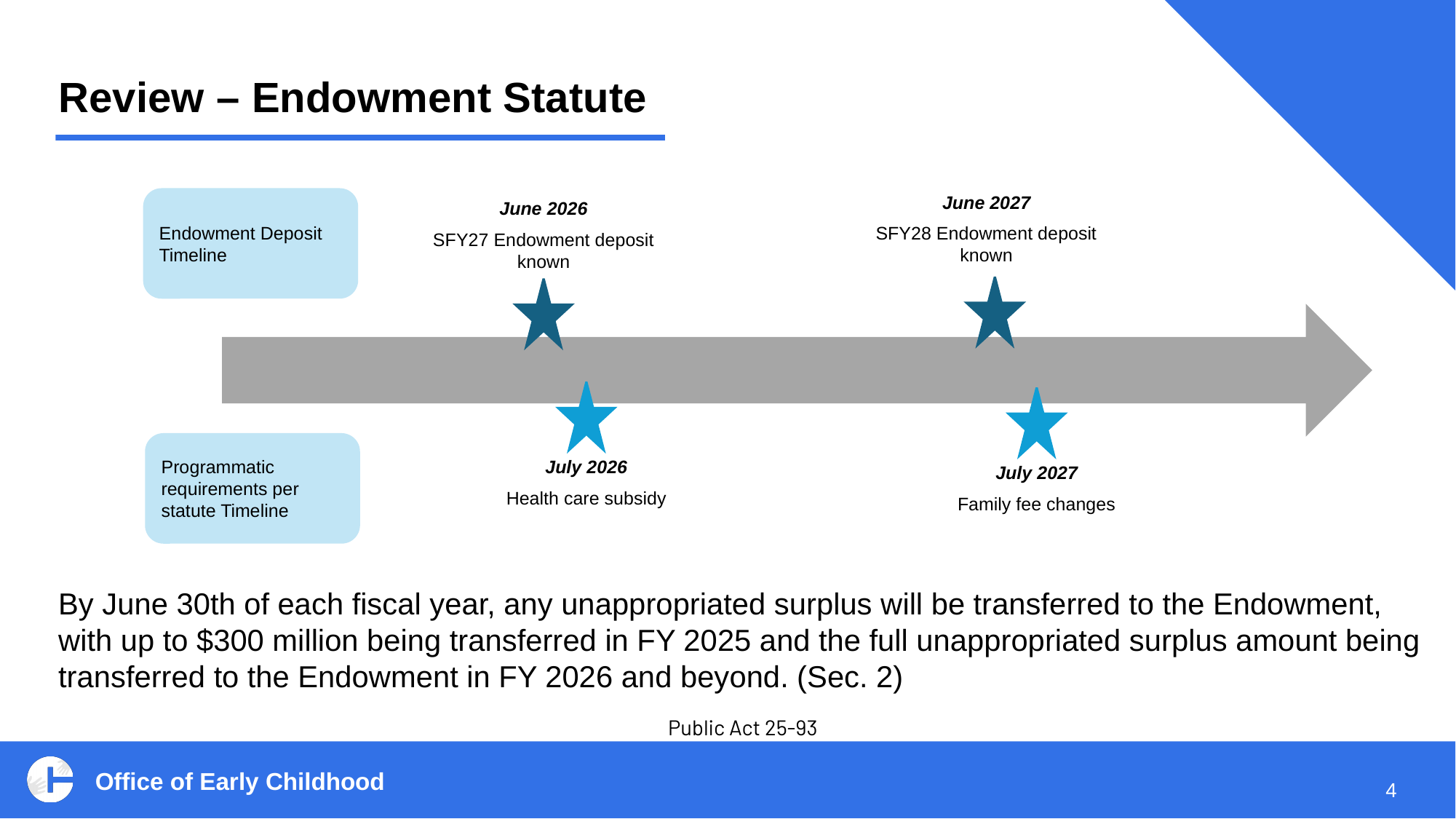

# Review – Endowment Statute
June 2027
SFY28 Endowment deposit known
Endowment Deposit Timeline
June 2026
SFY27 Endowment deposit known

Programmatic requirements per statute Timeline
July 2026
Health care subsidy

July 2027
Family fee changes

By June 30th of each fiscal year, any unappropriated surplus will be transferred to the Endowment, with up to $300 million being transferred in FY 2025 and the full unappropriated surplus amount being transferred to the Endowment in FY 2026 and beyond. (Sec. 2)
Public Act 25-93
4